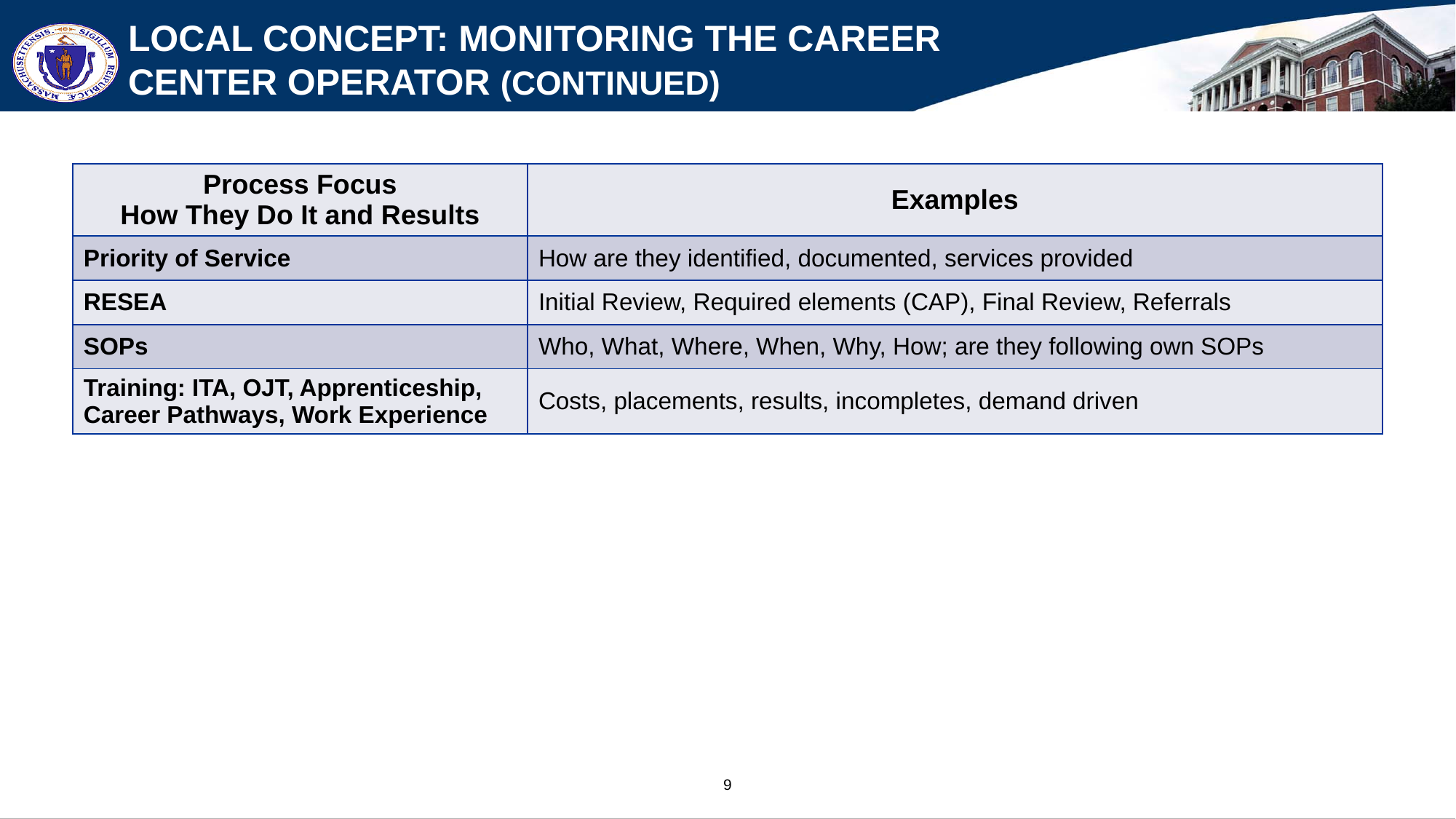

# Local Concept: Monitoring the Career Center Operator (continued)
| Process Focus How They Do It and Results | Examples |
| --- | --- |
| Priority of Service | How are they identified, documented, services provided |
| RESEA | Initial Review, Required elements (CAP), Final Review, Referrals |
| SOPs | Who, What, Where, When, Why, How; are they following own SOPs |
| Training: ITA, OJT, Apprenticeship, Career Pathways, Work Experience | Costs, placements, results, incompletes, demand driven |